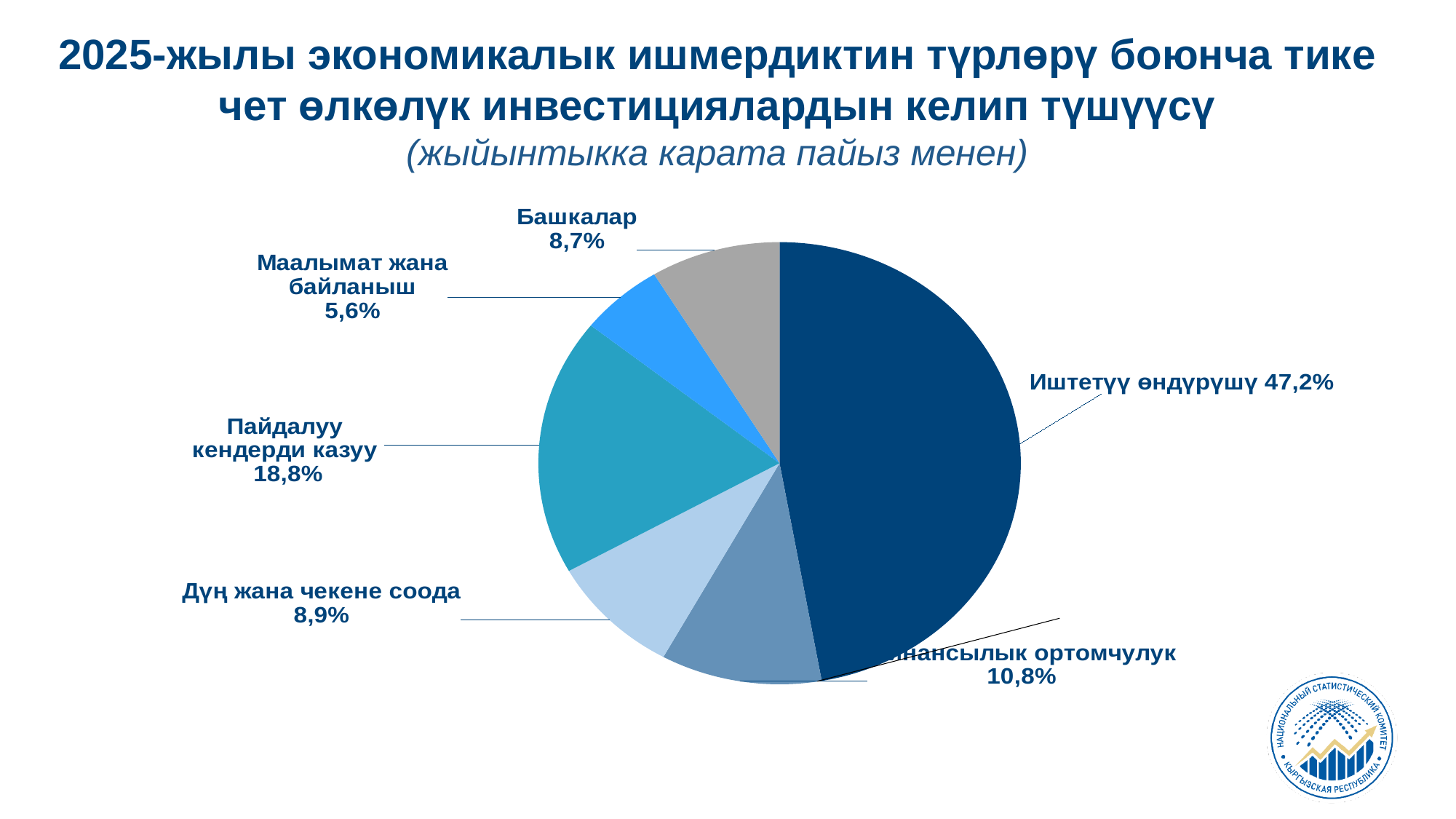

2025-жылы экономикалык ишмердиктин түрлөрү боюнча тике чет өлкөлүк инвестициялардын келип түшүүсү
(жыйынтыкка карата пайыз менен)

### Chart

| Category | 2025 |
|---|---|
| Обрабатывающие производства | 47.2 |
| Финансовое посредничество | 10.8 |
| Оптовая и розничная торговля | 8.9 |
| Добыча полезных ископаемых | 18.8 |
| Информация и связь | 5.6 |
| Прочие | 8.7 |
5